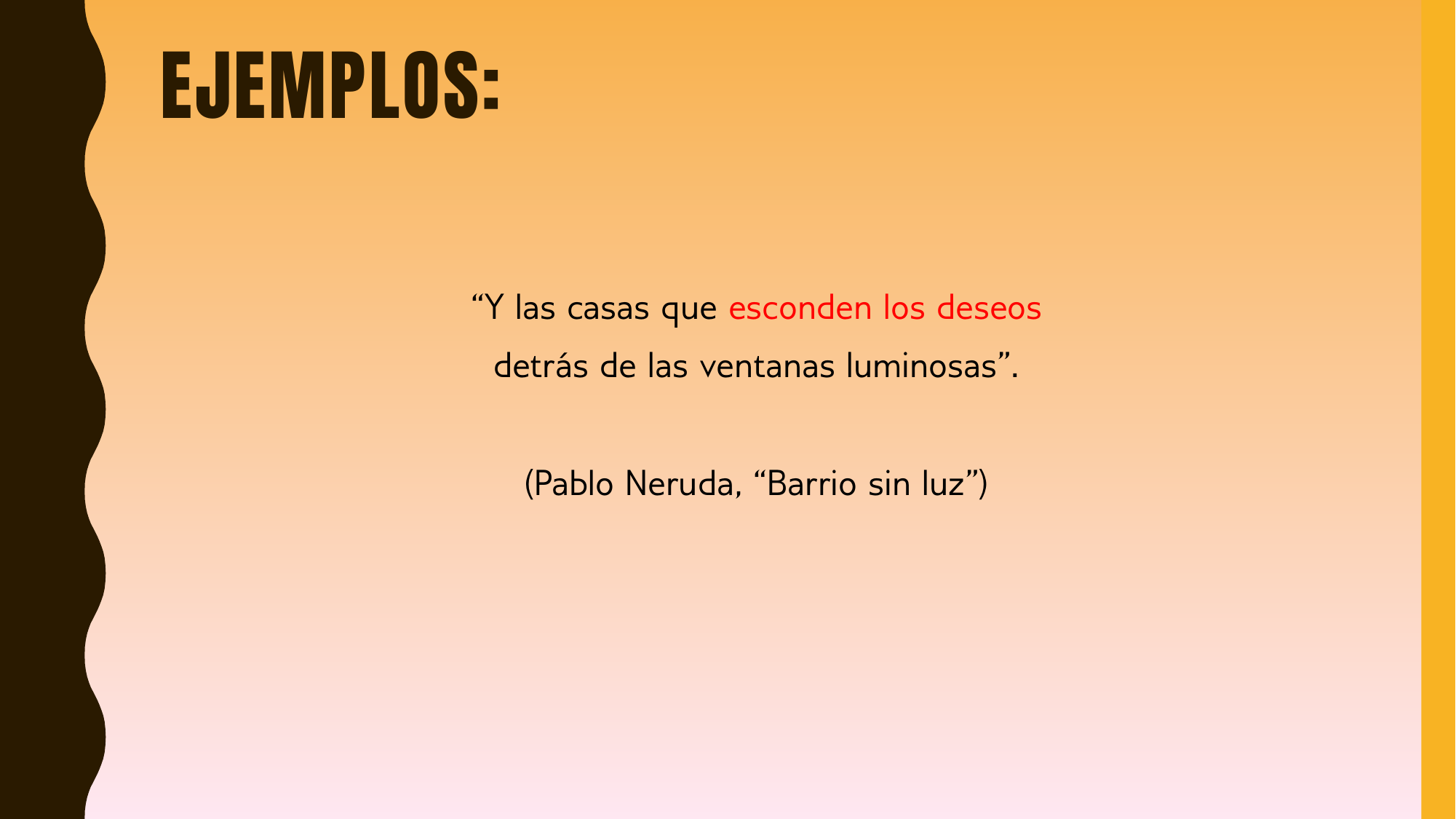

# EJEMPLOS:
“Y las casas que esconden los deseos
detrás de las ventanas luminosas”.

(Pablo Neruda, “Barrio sin luz”)